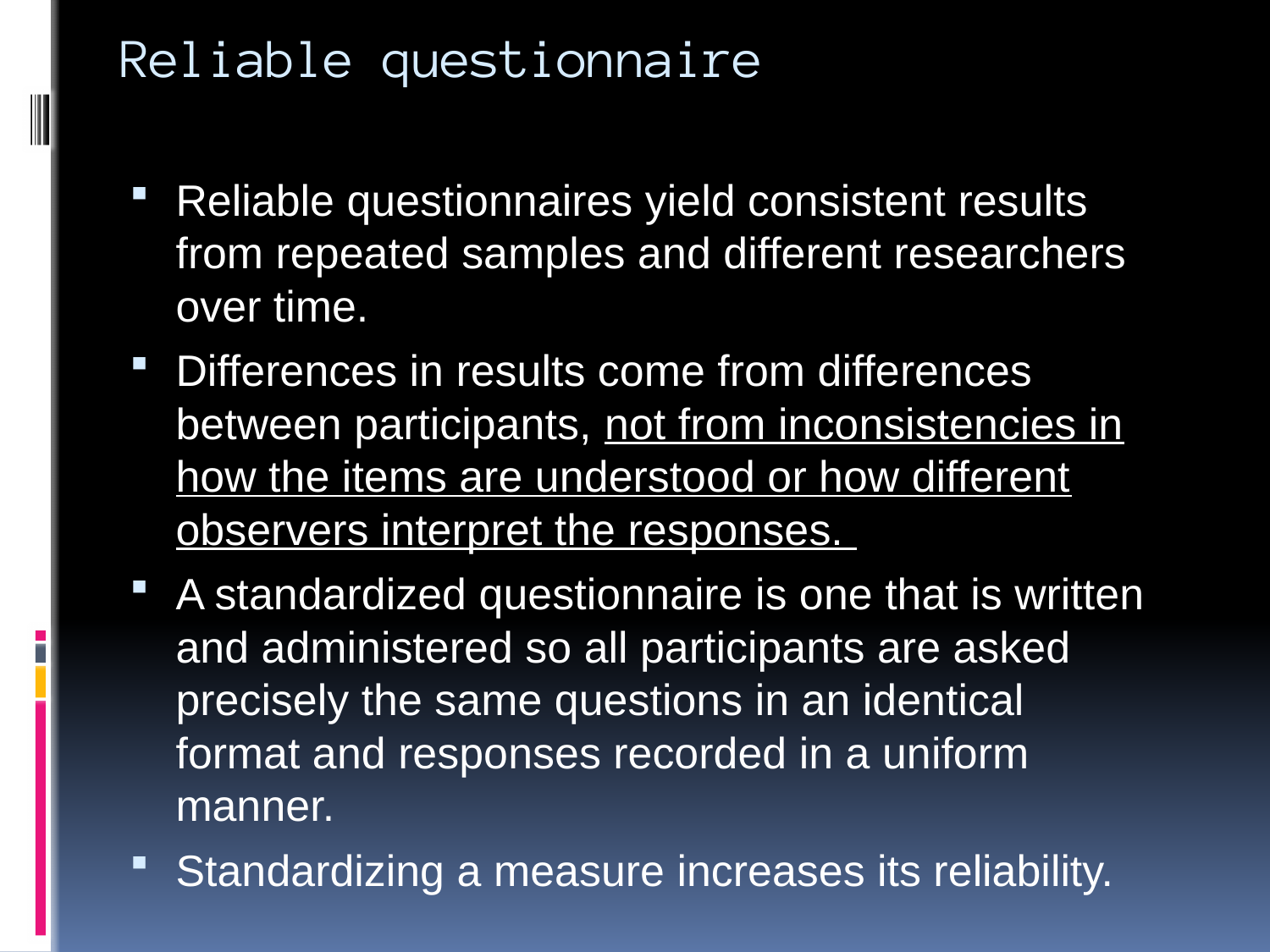

# Reliable questionnaire
Reliable questionnaires yield consistent results from repeated samples and different researchers over time.
Differences in results come from differences between participants, not from inconsistencies in how the items are understood or how different observers interpret the responses.
A standardized questionnaire is one that is written and administered so all participants are asked precisely the same questions in an identical format and responses recorded in a uniform manner.
Standardizing a measure increases its reliability.